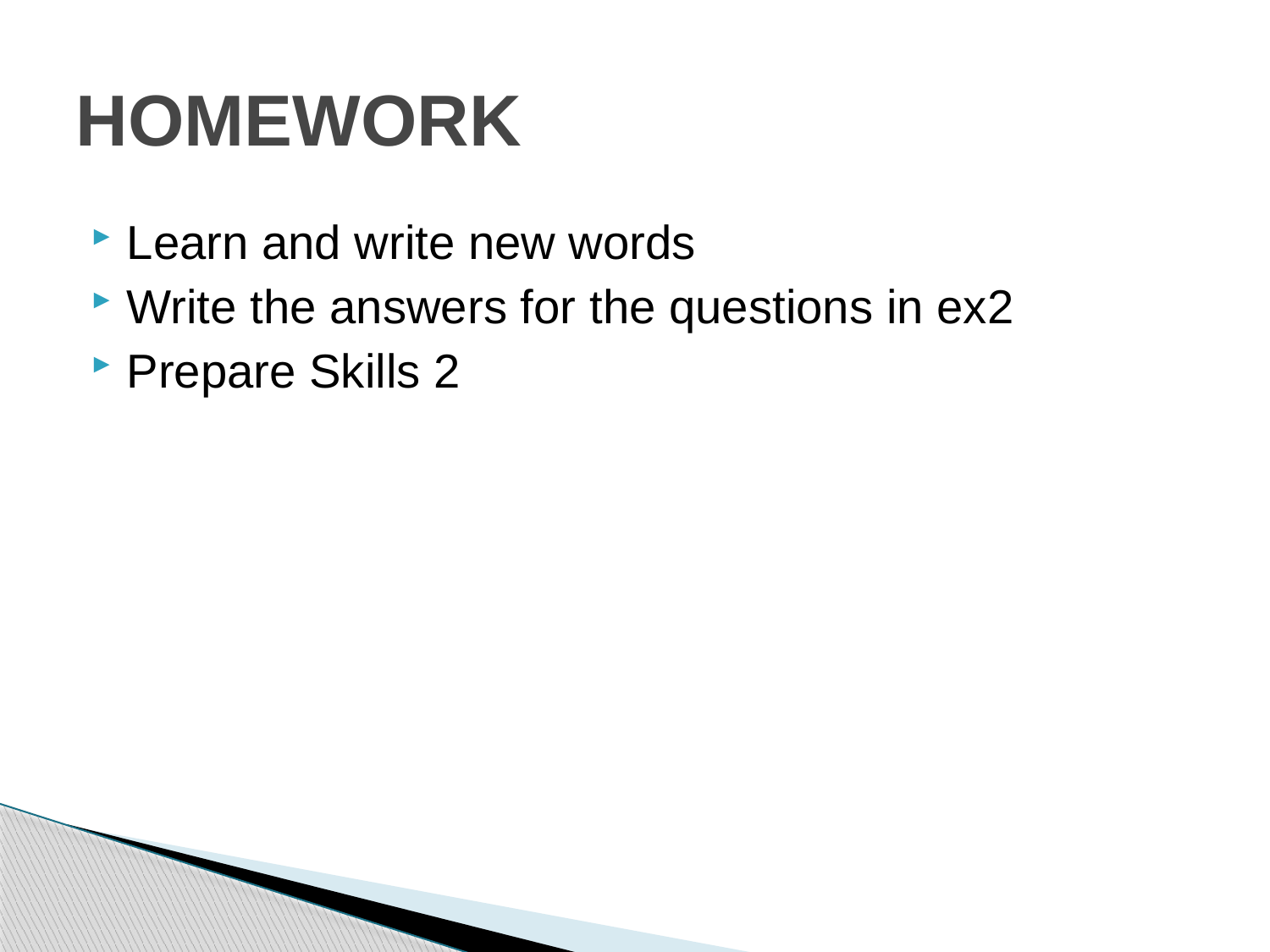

# HOMEWORK
Learn and write new words
Write the answers for the questions in ex2
Prepare Skills 2